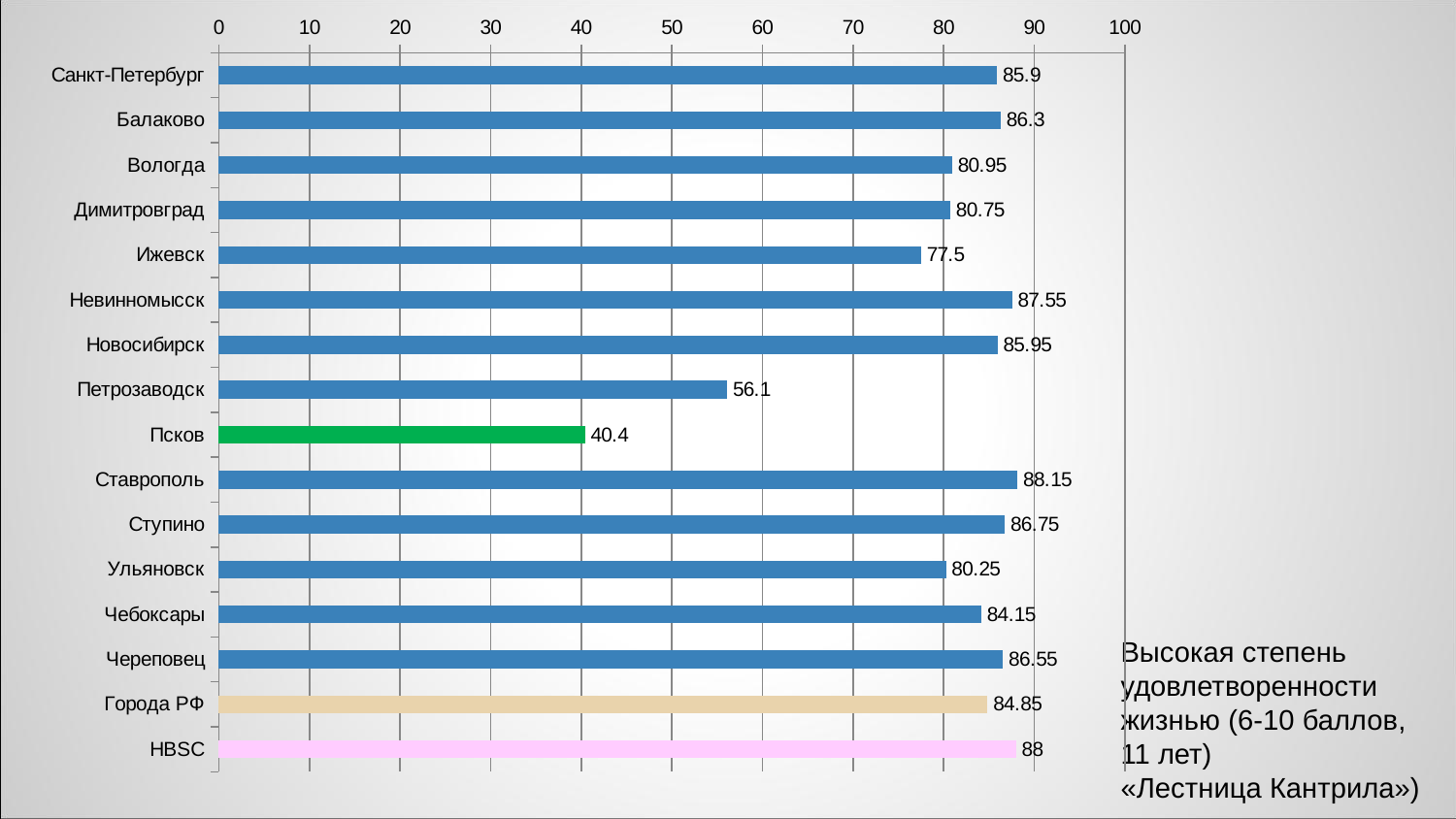

### Chart

| Category |  |
|---|---|
| Санкт-Петербург | 85.9 |
| Балаково | 86.3 |
| Вологда | 80.95000000000002 |
| Димитровград | 80.75 |
| Ижевск | 77.5 |
| Невинномысск | 87.55000000000001 |
| Новосибирск | 85.95000000000002 |
| Петрозаводск | 56.10000000000001 |
| Псков | 40.4 |
| Ставрополь | 88.14999999999999 |
| Ступино | 86.75 |
| Ульяновск | 80.25 |
| Чебоксары | 84.14999999999999 |
| Череповец | 86.55 |
| Города РФ | 84.85000000000001 |
| HBSC | 88.0 |
Высокая степень удовлетворенности жизнью (6-10 баллов, 11 лет)
«Лестница Кантрила»)